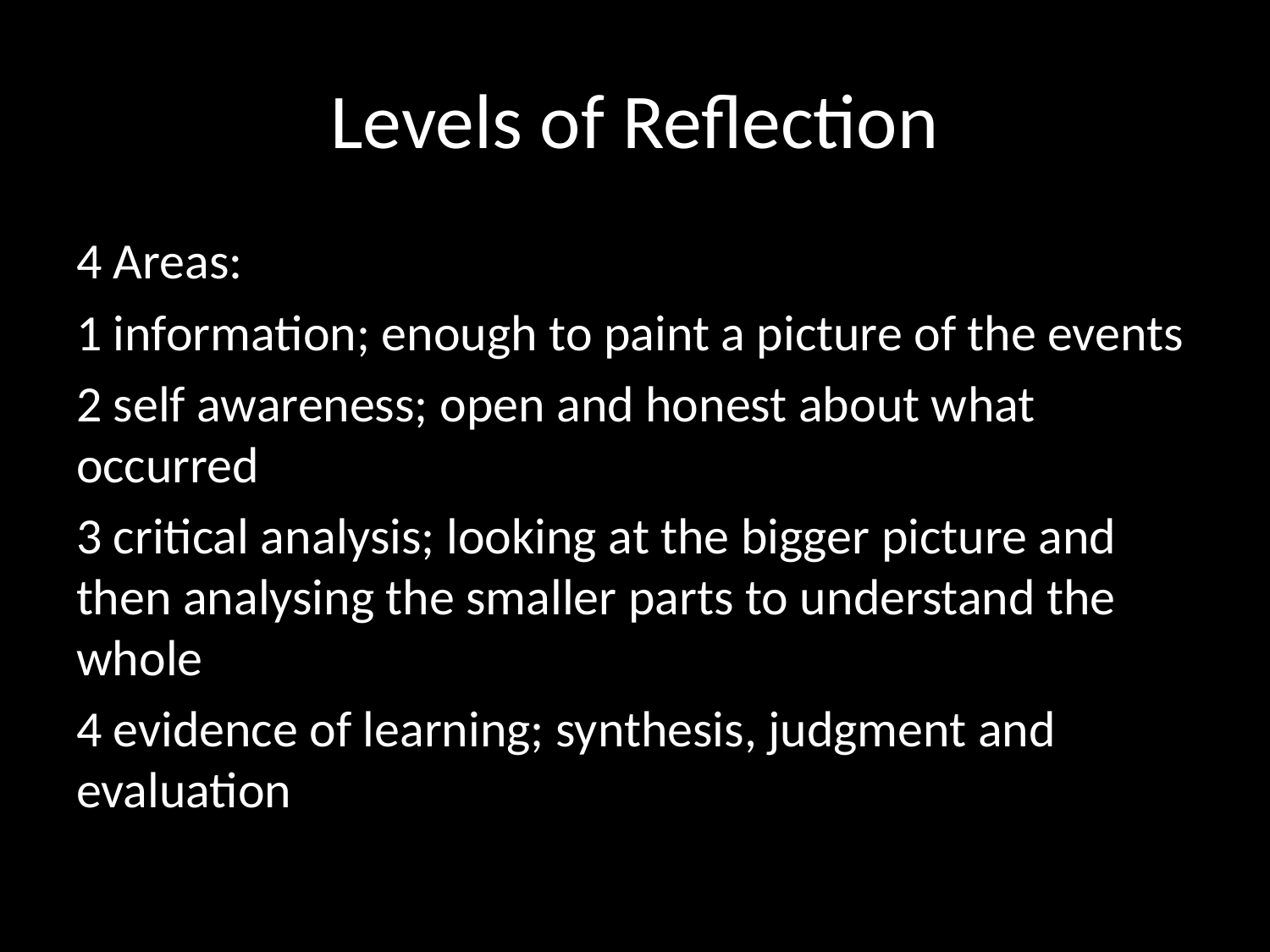

# Levels of Reflection
4 Areas:
1 information; enough to paint a picture of the events
2 self awareness; open and honest about what occurred
3 critical analysis; looking at the bigger picture and then analysing the smaller parts to understand the whole
4 evidence of learning; synthesis, judgment and evaluation